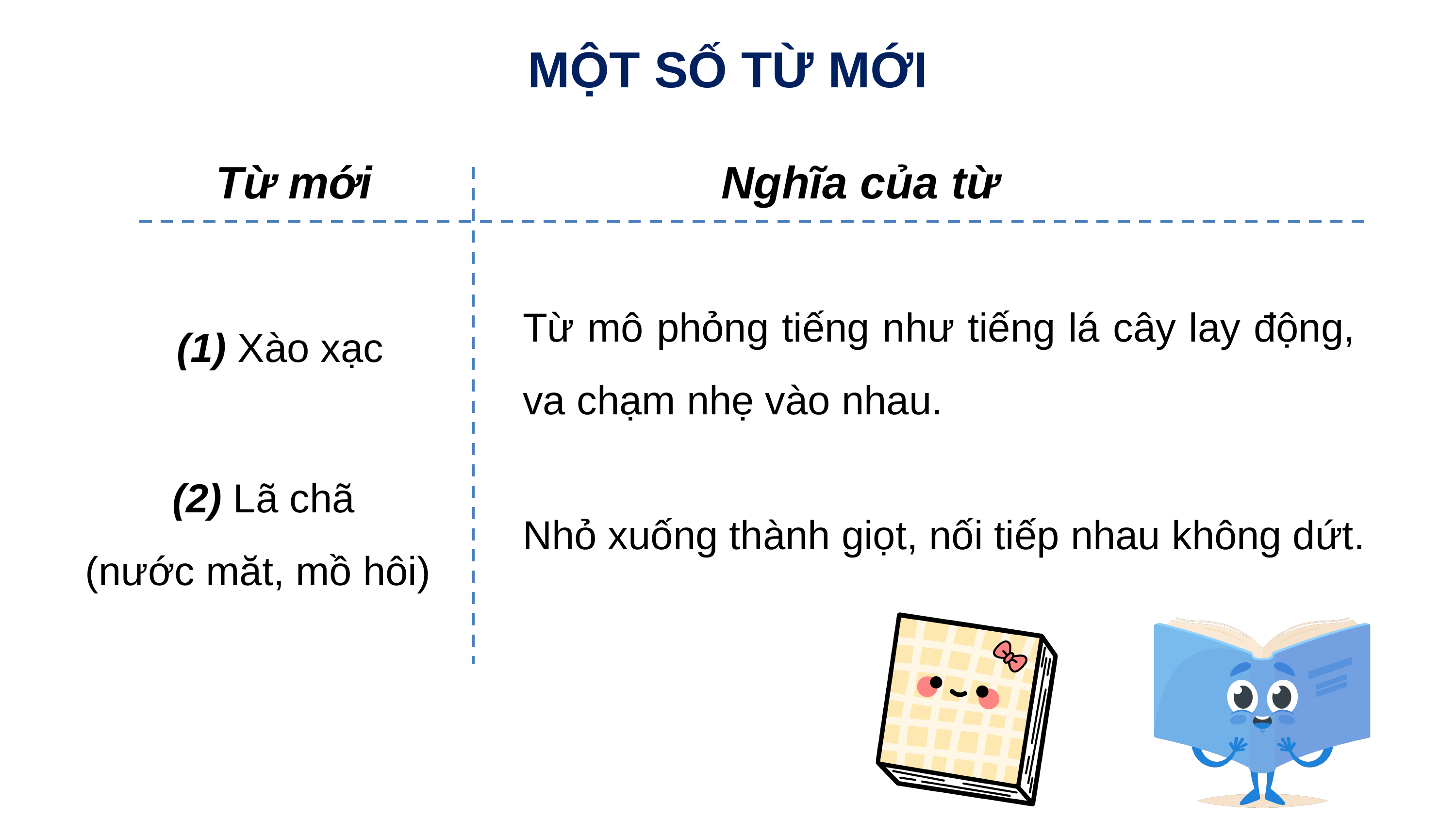

MỘT SỐ TỪ MỚI
Từ mới
Nghĩa của từ
Từ mô phỏng tiếng như tiếng lá cây lay động, va chạm nhẹ vào nhau.
(1) Xào xạc
(2) Lã chã
(nước măt, mồ hôi)
Nhỏ xuống thành giọt, nối tiếp nhau không dứt.